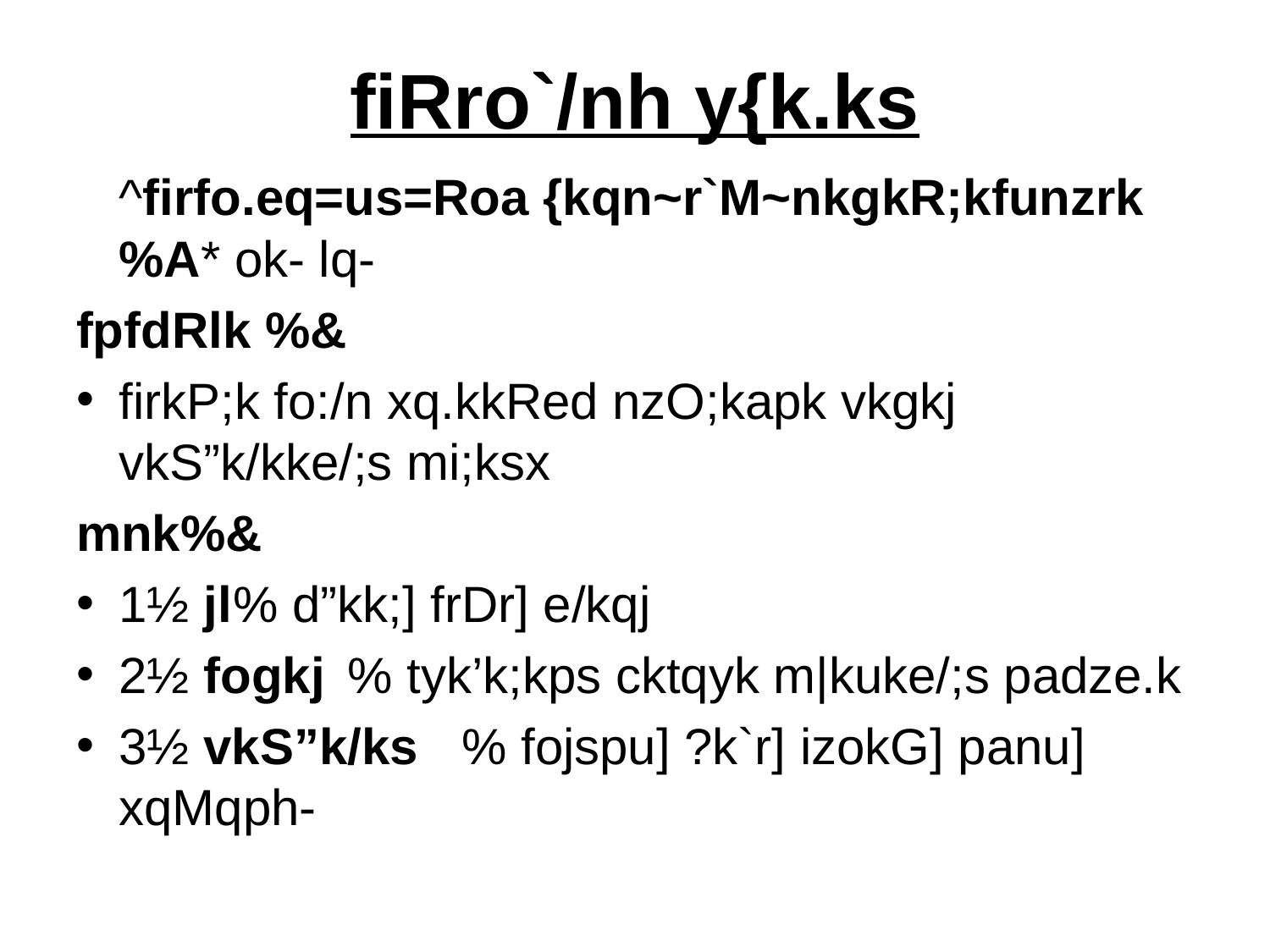

# fiRro`/nh y{k.ks
		^firfo.eq=us=Roa {kqn~r`M~nkgkR;kfunzrk%A* ok- lq-
fpfdRlk %&
firkP;k fo:/n xq.kkRed nzO;kapk vkgkj vkS”k/kke/;s mi;ksx
mnk%&
1½ jl	% d”kk;] frDr] e/kqj
2½ fogkj	% tyk’k;kps cktqyk m|kuke/;s padze.k
3½ vkS”k/ks	% fojspu] ?k`r] izokG] panu] xqMqph-